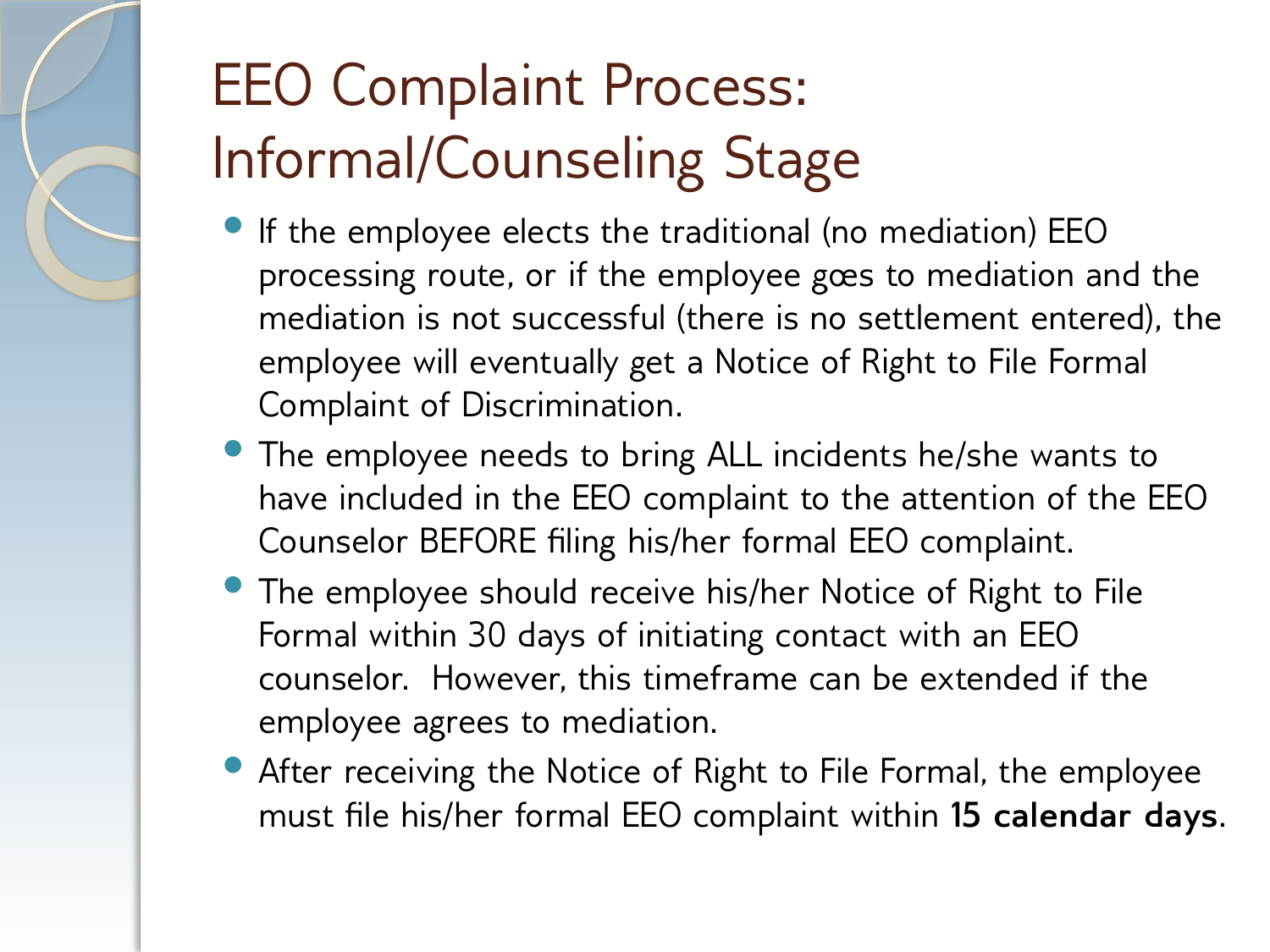

# EEO Complaint Process: Informal/Counseling Stage
If the employee elects the traditional (no mediation) EEO processing route, or if the employee goes to mediation and the mediation is not successful (there is no settlement entered), the employee will eventually get a Notice of Right to File Formal Complaint of Discrimination.
The employee needs to bring ALL incidents he/she wants to have included in the EEO complaint to the attention of the EEO Counselor BEFORE filing his/her formal EEO complaint.
The employee should receive his/her Notice of Right to File Formal within 30 days of initiating contact with an EEO counselor.  However, this timeframe can be extended if the employee agrees to mediation.
After receiving the Notice of Right to File Formal, the employee must file his/her formal EEO complaint within 15 calendar days.